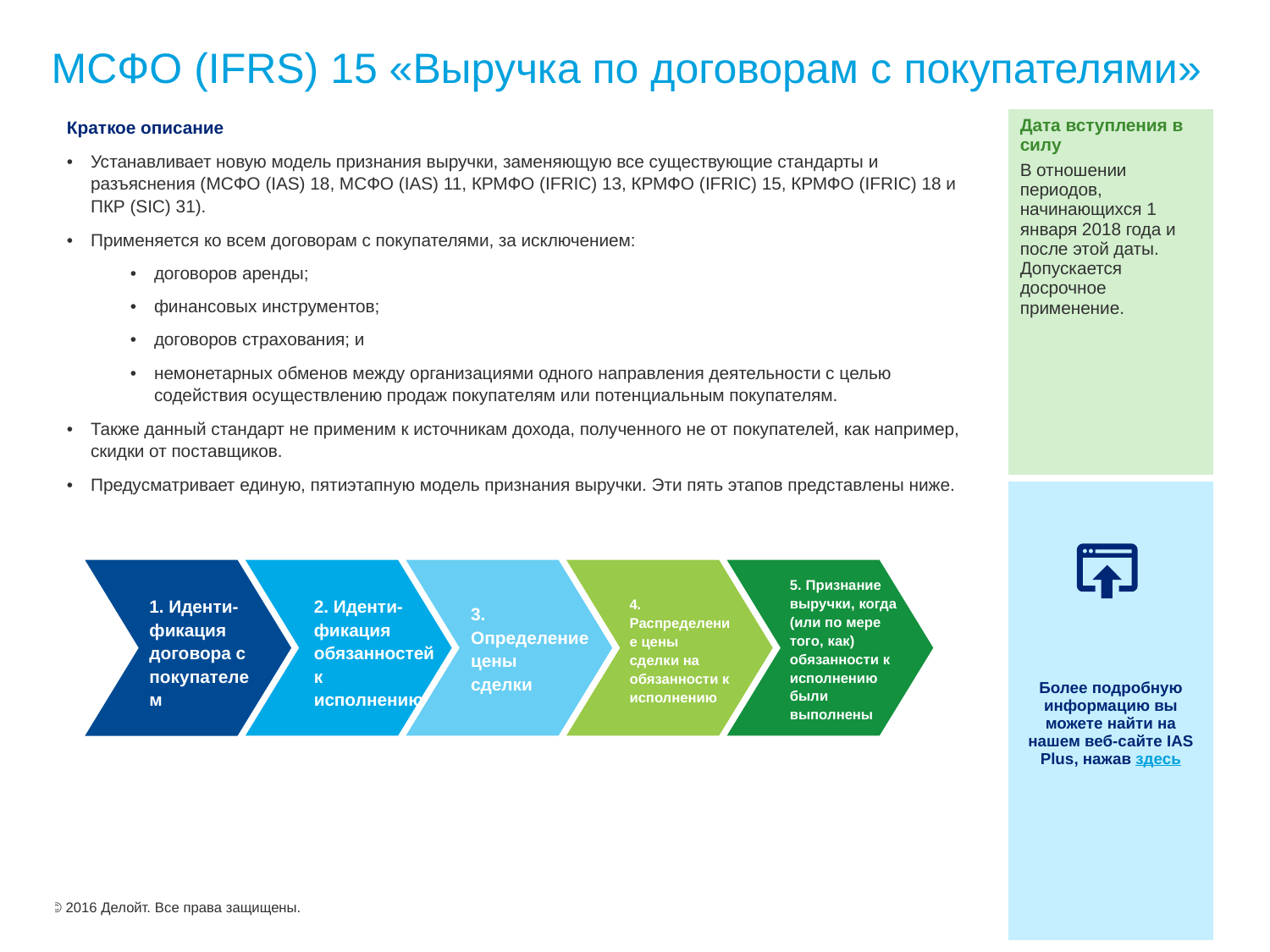

# МСФО (IFRS) 15 «Выручка по договорам с покупателями»
| Краткое описание Устанавливает новую модель признания выручки, заменяющую все существующие стандарты и разъяснения (МСФО (IAS) 18, МСФО (IAS) 11, КРМФО (IFRIC) 13, КРМФО (IFRIC) 15, КРМФО (IFRIC) 18 и ПКР (SIC) 31). Применяется ко всем договорам с покупателями, за исключением: договоров аренды; финансовых инструментов; договоров страхования; и немонетарных обменов между организациями одного направления деятельности с целью содействия осуществлению продаж покупателям или потенциальным покупателям. Также данный стандарт не применим к источникам дохода, полученного не от покупателей, как например, скидки от поставщиков. Предусматривает единую, пятиэтапную модель признания выручки. Эти пять этапов представлены ниже. | Дата вступления в силу В отношении периодов, начинающихся 1 января 2018 года и после этой даты. Допускается досрочное применение. |
| --- | --- |
|  | Более подробную информацию вы можете найти на нашем веб-сайте IAS Plus, нажав здесь |
3. Определение
цены
сделки
4. Распределение цены
сделки на обязанности к исполнению
5. Признание
выручки, когда
(или по мере того, как)
обязанности к исполнению
были выполнены

1. Иденти-фикация договора с покупателем
2. Иденти-фикация обязанностей к исполнению

© 2016 Делойт. Все права защищены.
16